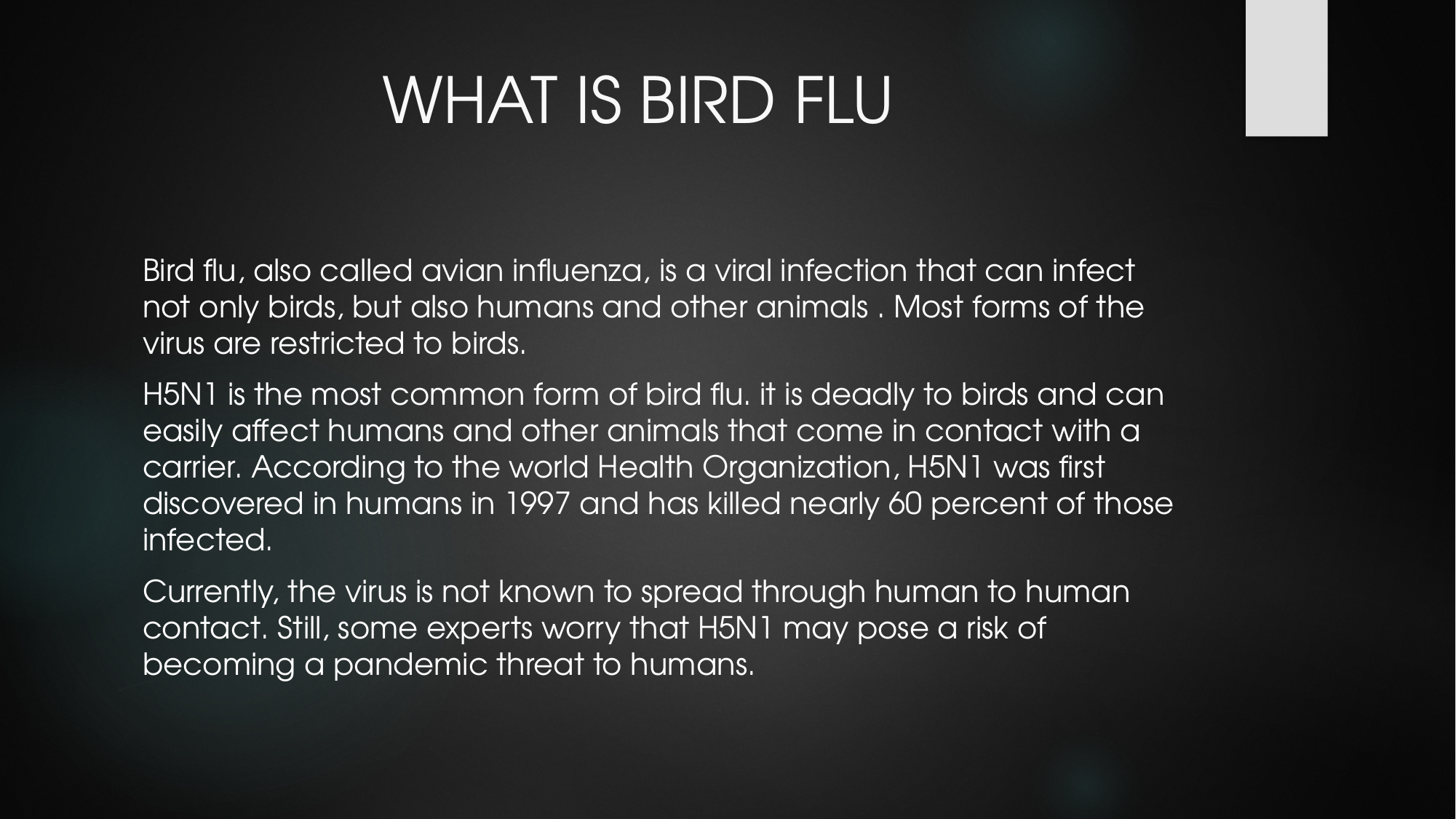

# WHAT IS BIRD FLU
Bird flu, also called avian influenza, is a viral infection that can infect not only birds, but also humans and other animals . Most forms of the virus are restricted to birds.
H5N1 is the most common form of bird flu. it is deadly to birds and can easily affect humans and other animals that come in contact with a carrier. According to the world Health Organization, H5N1 was first discovered in humans in 1997 and has killed nearly 60 percent of those infected.
Currently, the virus is not known to spread through human to human contact. Still, some experts worry that H5N1 may pose a risk of becoming a pandemic threat to humans.